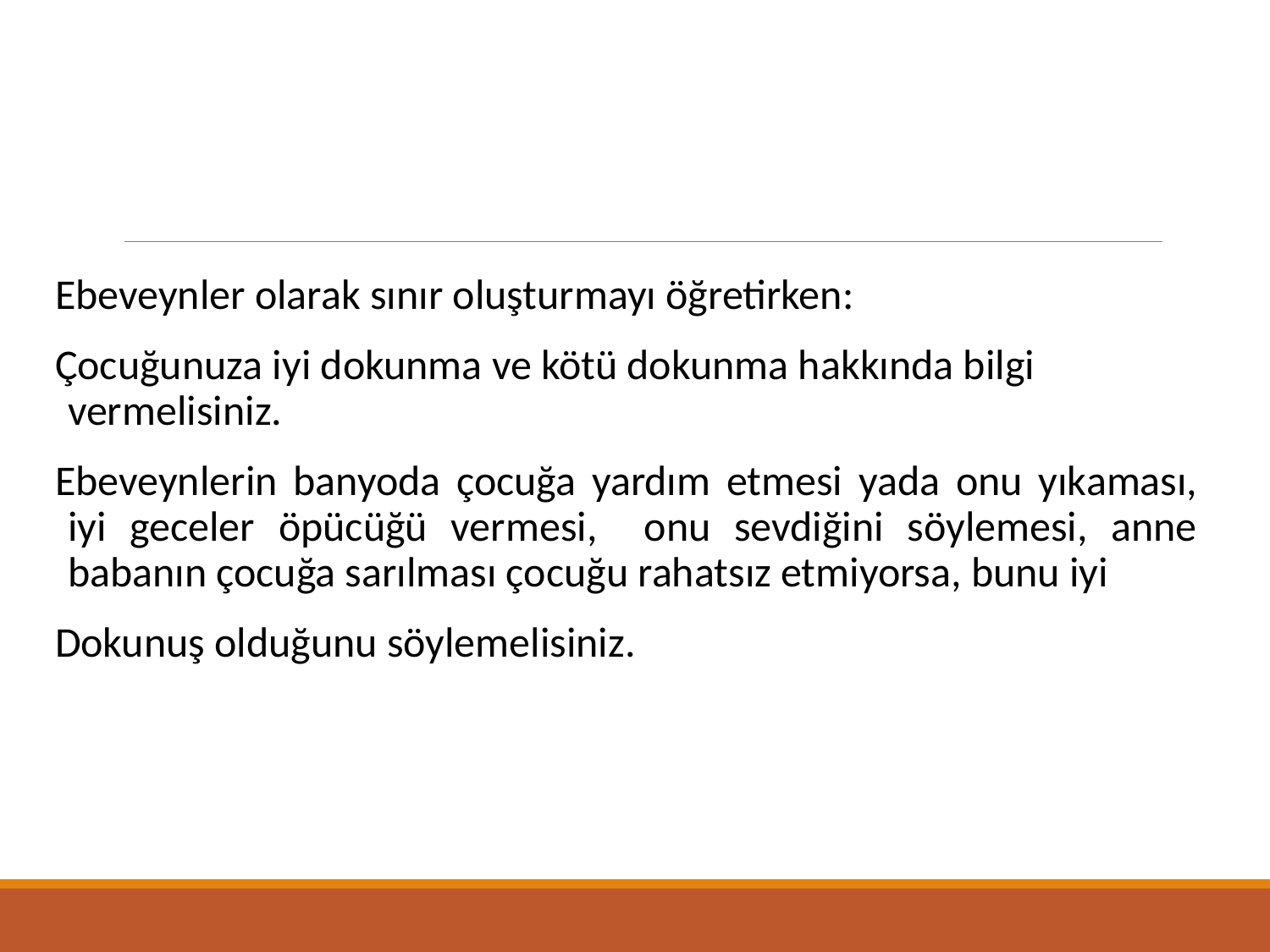

Ebeveynler olarak sınır oluşturmayı öğretirken:
Çocuğunuza iyi dokunma ve kötü dokunma hakkında bilgi vermelisiniz.
Ebeveynlerin banyoda çocuğa yardım etmesi yada onu yıkaması, iyi geceler öpücüğü vermesi,  onu sevdiğini söylemesi, anne babanın çocuğa sarılması çocuğu rahatsız etmiyorsa, bunu iyi
Dokunuş olduğunu söylemelisiniz.